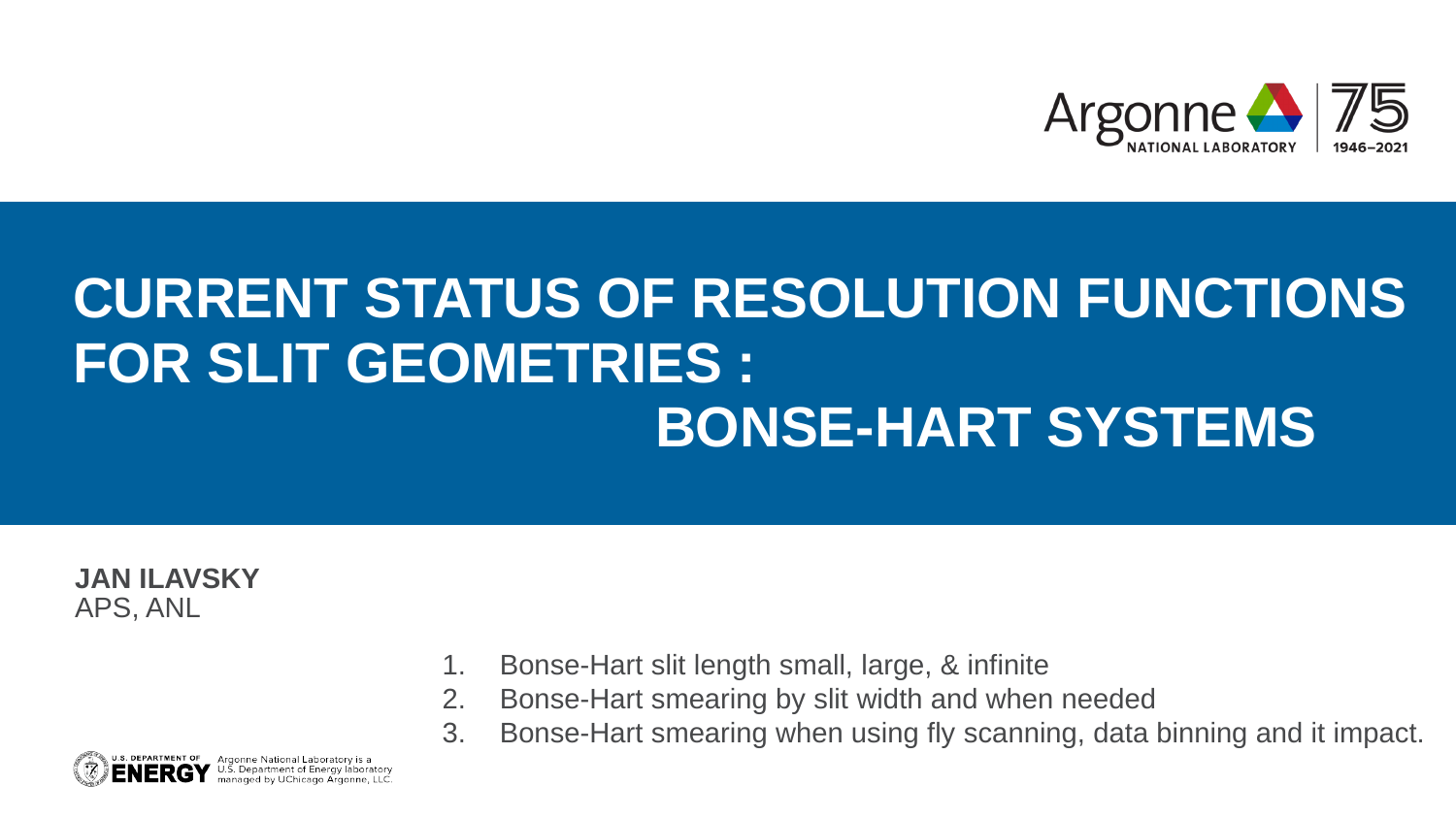

# Current status of resolution functions for slit geometries : Bonse-Hart systems

Jan Ilavsky
APS, ANL
1.	Bonse-Hart slit length small, large, & infinite
2. 	Bonse-Hart smearing by slit width and when needed
3. 	Bonse-Hart smearing when using fly scanning, data binning and it impact.